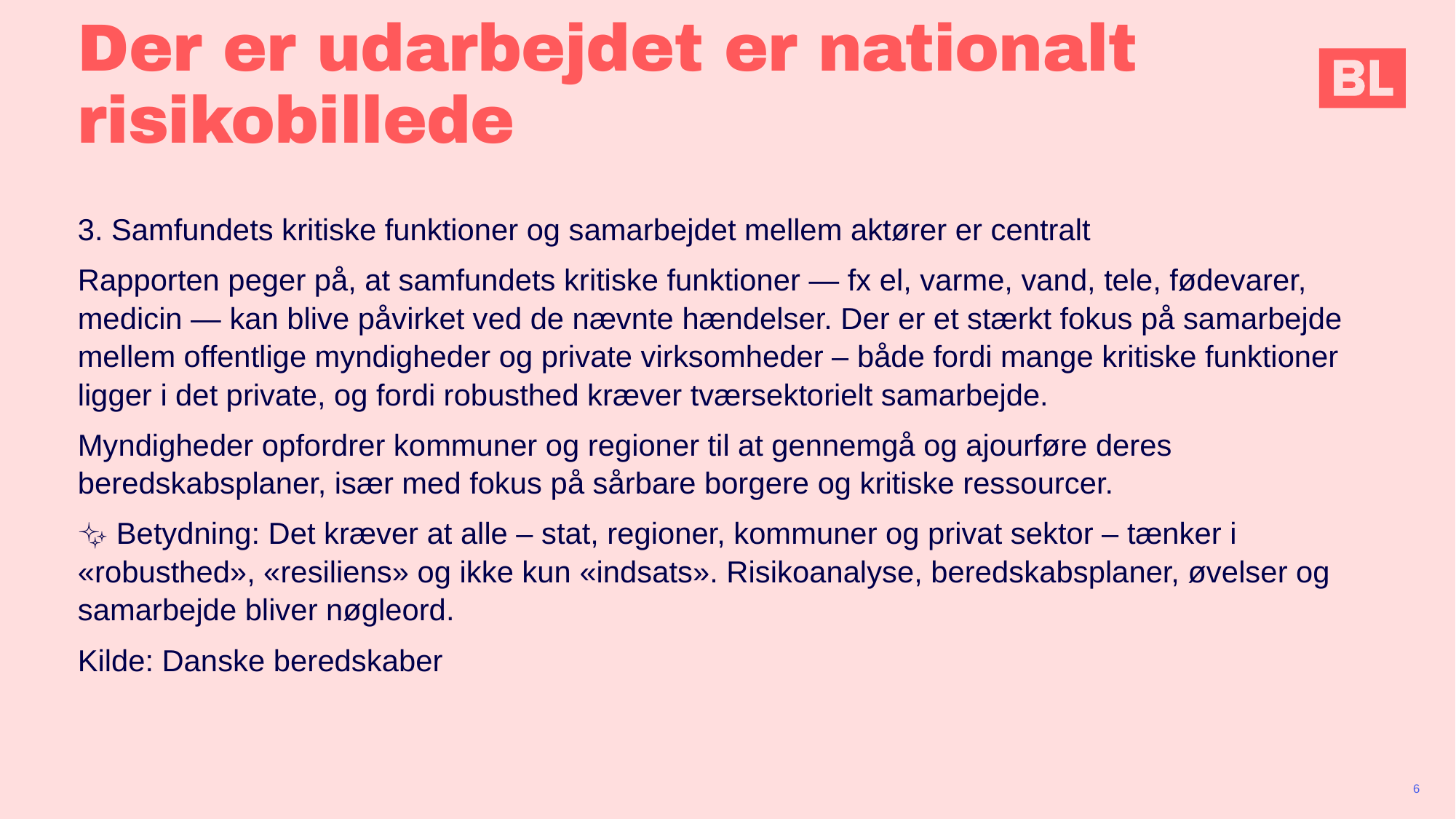

# Der er udarbejdet er nationalt risikobillede
3. Samfundets kritiske funktioner og samarbejdet mellem aktører er centralt
Rapporten peger på, at samfundets kritiske funktioner — fx el, varme, vand, tele, fødevarer, medicin — kan blive påvirket ved de nævnte hændelser. Der er et stærkt fokus på samarbejde mellem offentlige myndigheder og private virksomheder – både fordi mange kritiske funktioner ligger i det private, og fordi robusthed kræver tværsektorielt samarbejde.
Myndigheder opfordrer kommuner og regioner til at gennemgå og ajourføre deres beredskabsplaner, især med fokus på sårbare borgere og kritiske ressourcer.
✨ Betydning: Det kræver at alle – stat, regioner, kommuner og privat sektor – tænker i «robusthed», «resiliens» og ikke kun «indsats». Risikoanalyse, beredskabsplaner, øvelser og samarbejde bliver nøgleord.
Kilde: Danske beredskaber

6